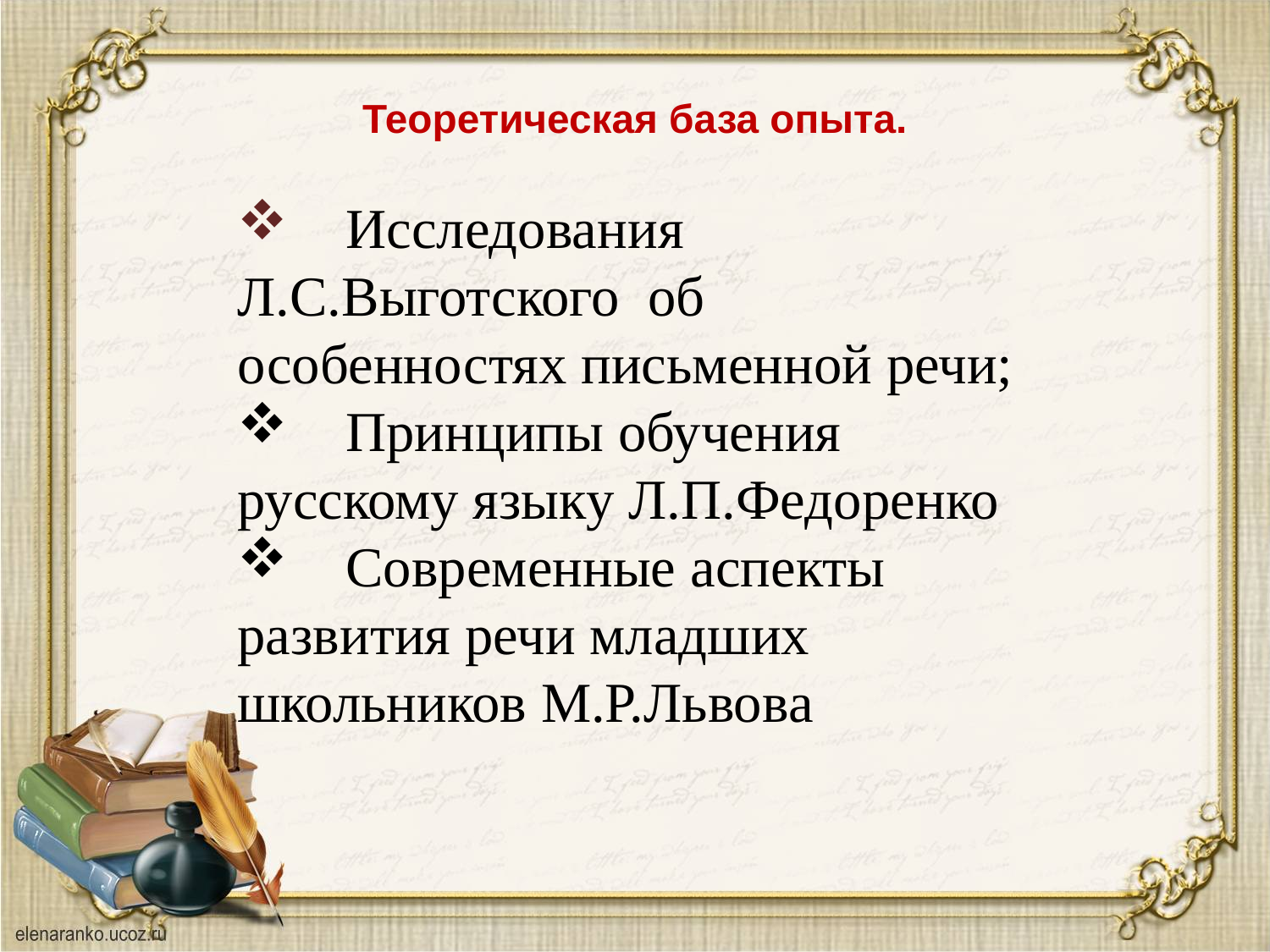

# Теоретическая база опыта.
    Исследования Л.С.Выготского  об  особенностях письменной речи;
    Принципы обучения русскому языку Л.П.Федоренко
    Современные аспекты развития речи младших школьников М.Р.Львова